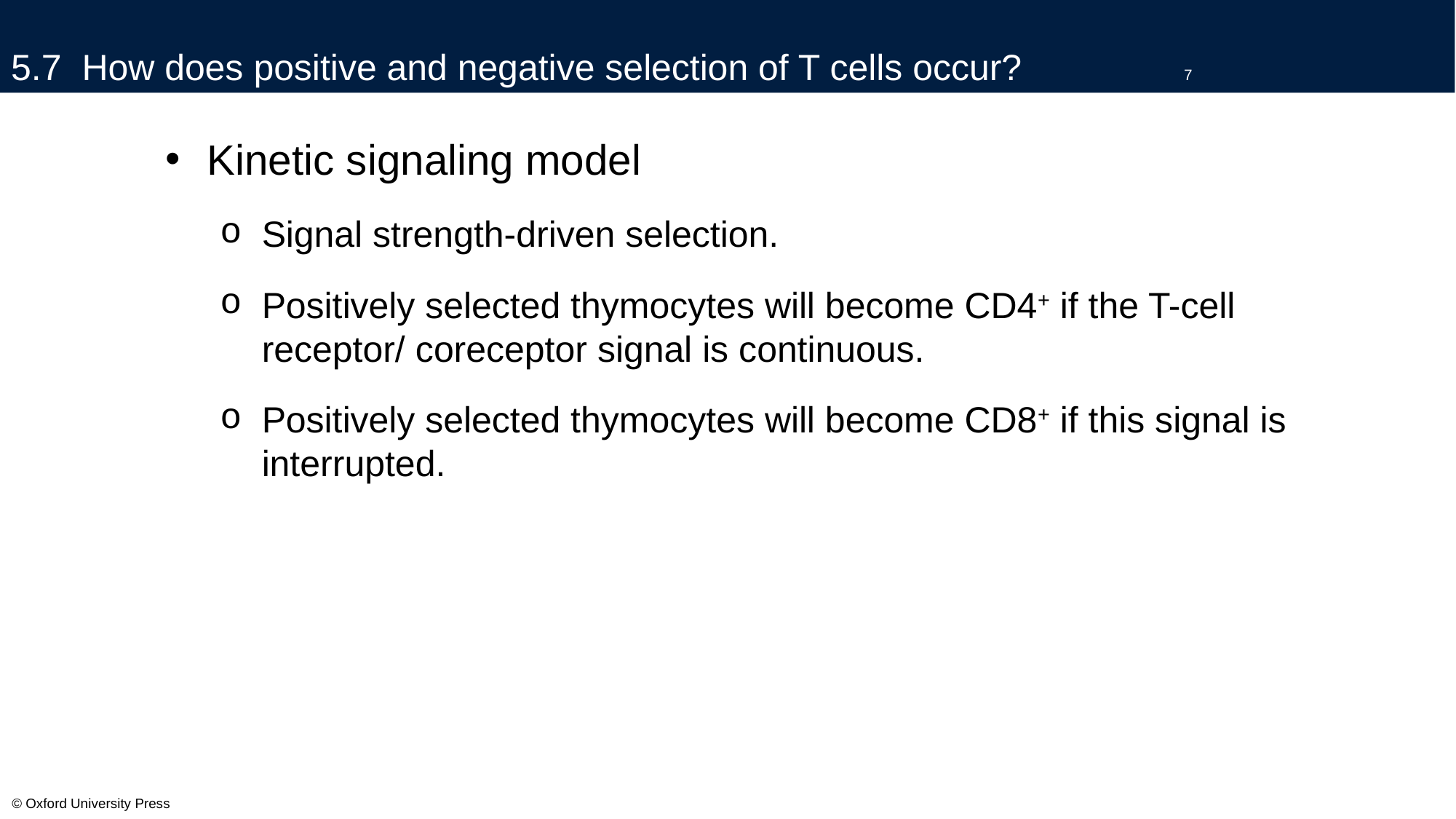

# 5.7  How does positive and negative selection of T cells occur?		7
Kinetic signaling model
Signal strength-driven selection.
Positively selected thymocytes will become CD4+ if the T-cell receptor/ coreceptor signal is continuous.
Positively selected thymocytes will become CD8+ if this signal is interrupted.